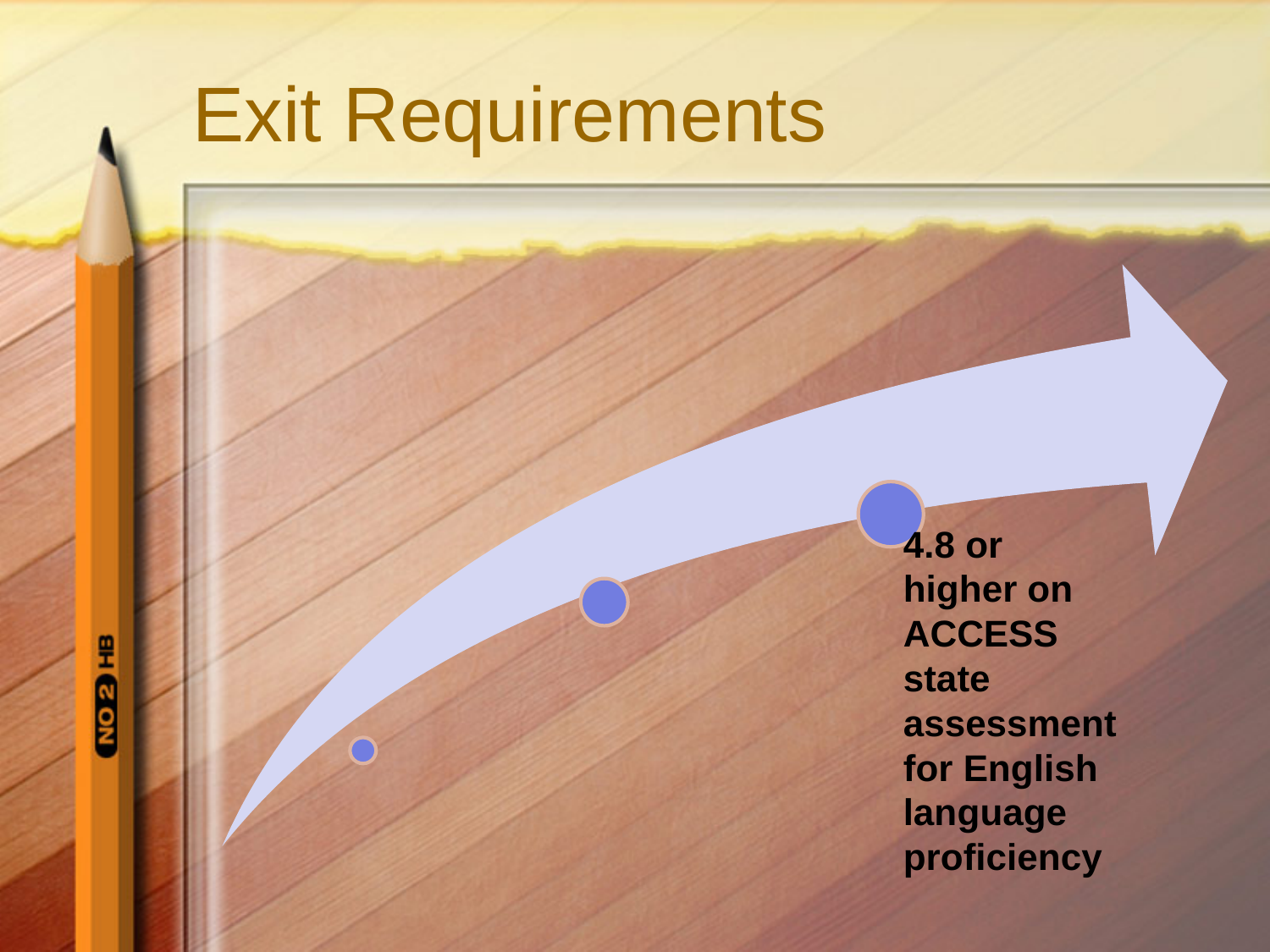

# Exit Requirements
4.8 or higher on ACCESS state assessment for English language proficiency